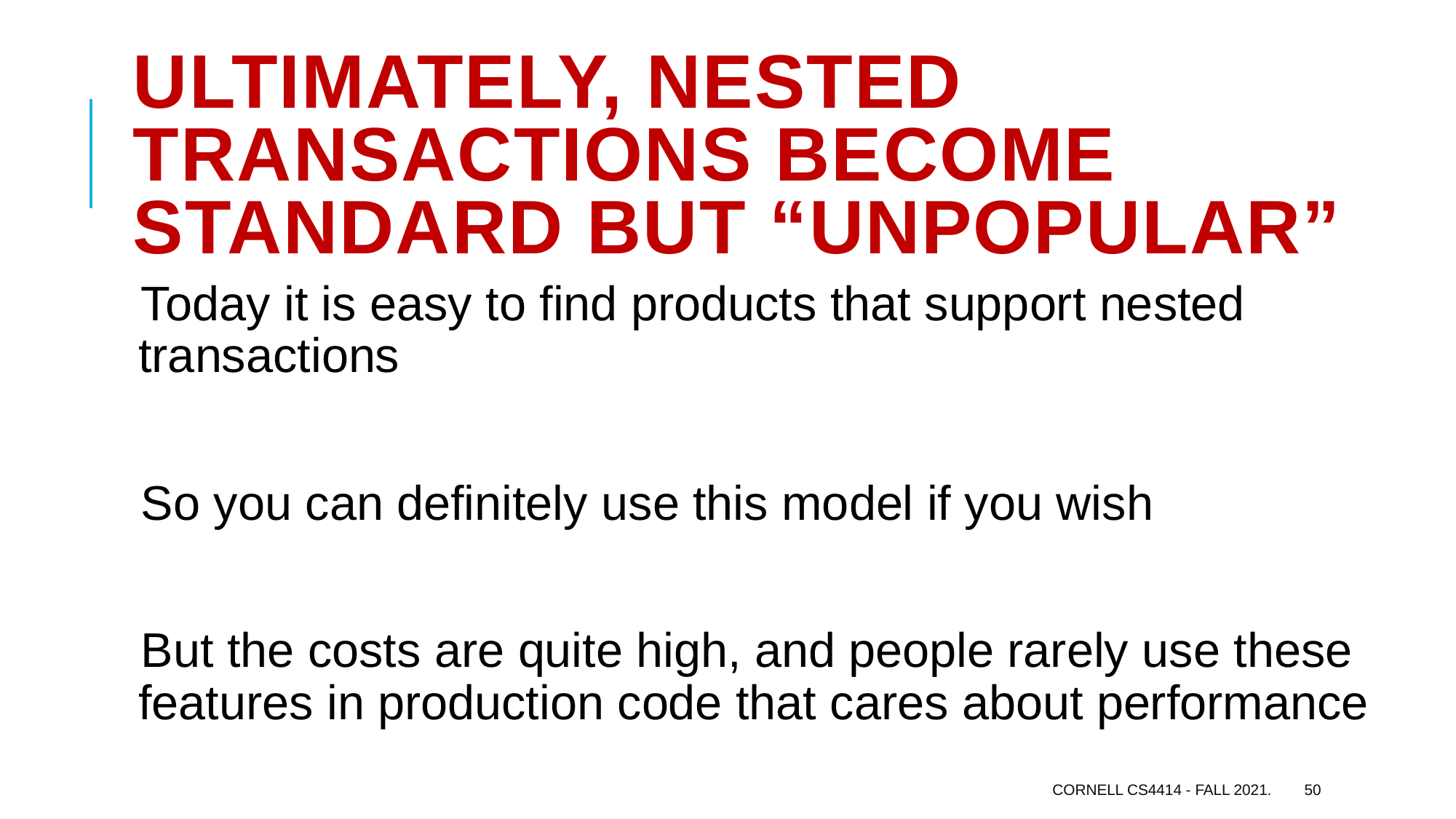

# Ultimately, nested transactions become standard but “unpopular”
Today it is easy to find products that support nested transactions

So you can definitely use this model if you wish

But the costs are quite high, and people rarely use these features in production code that cares about performance
Cornell CS4414 - Fall 2021.
50